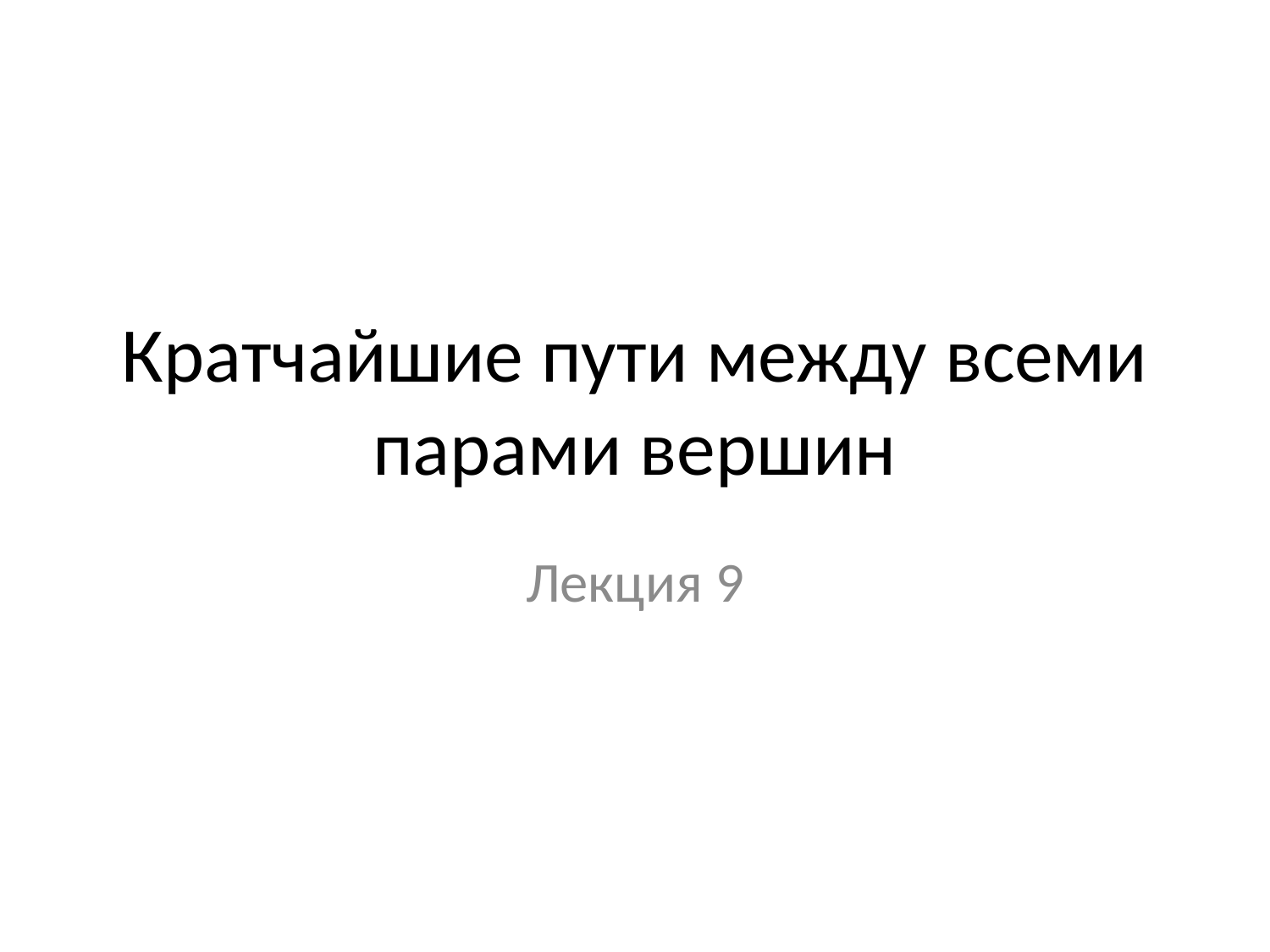

# Кратчайшие пути между всеми парами вершин
Лекция 9